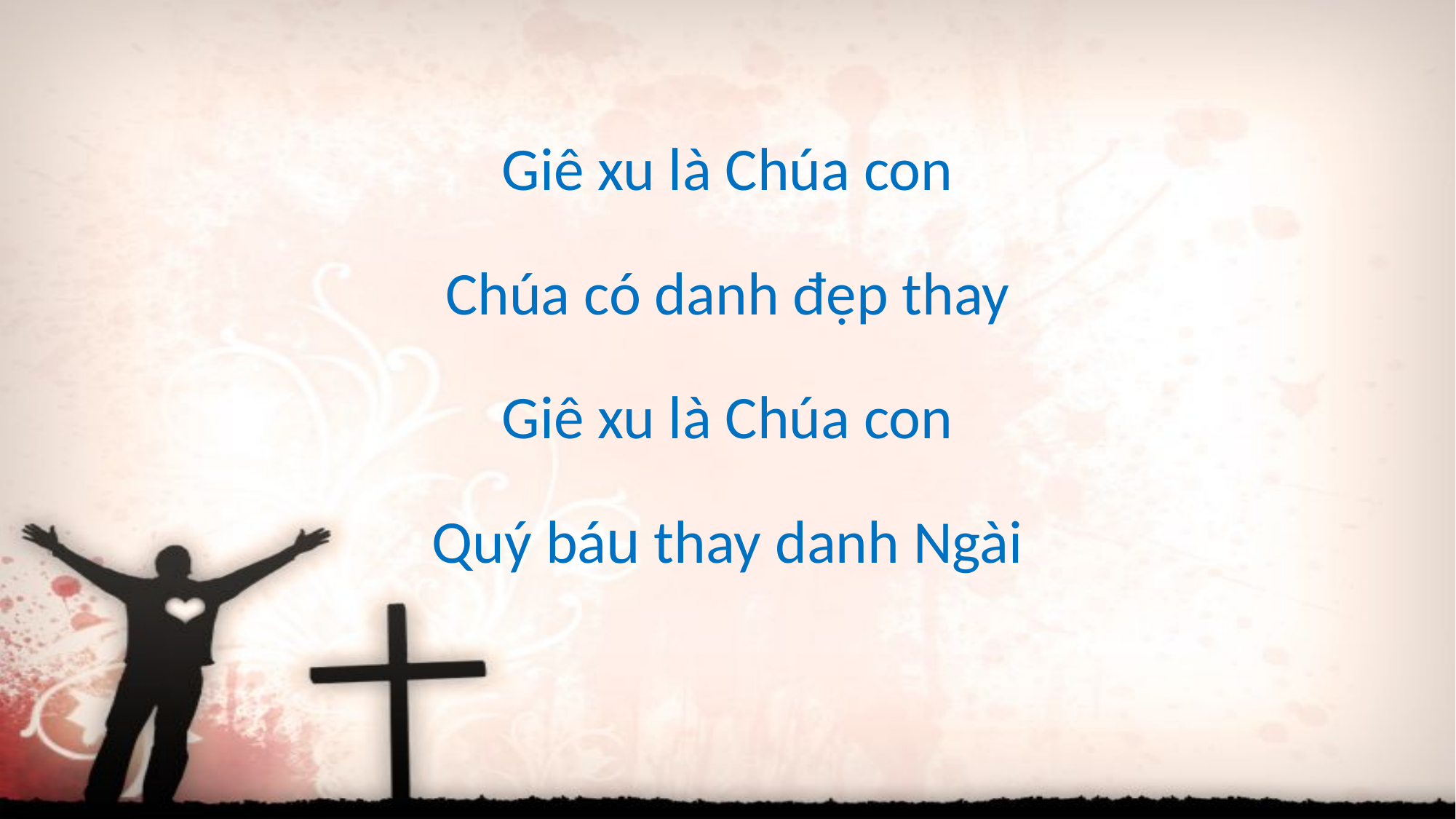

Giê xu là Chúa con
Chúa có danh đẹp thay
Giê xu là Chúa con
Quý báu thay danh Ngài